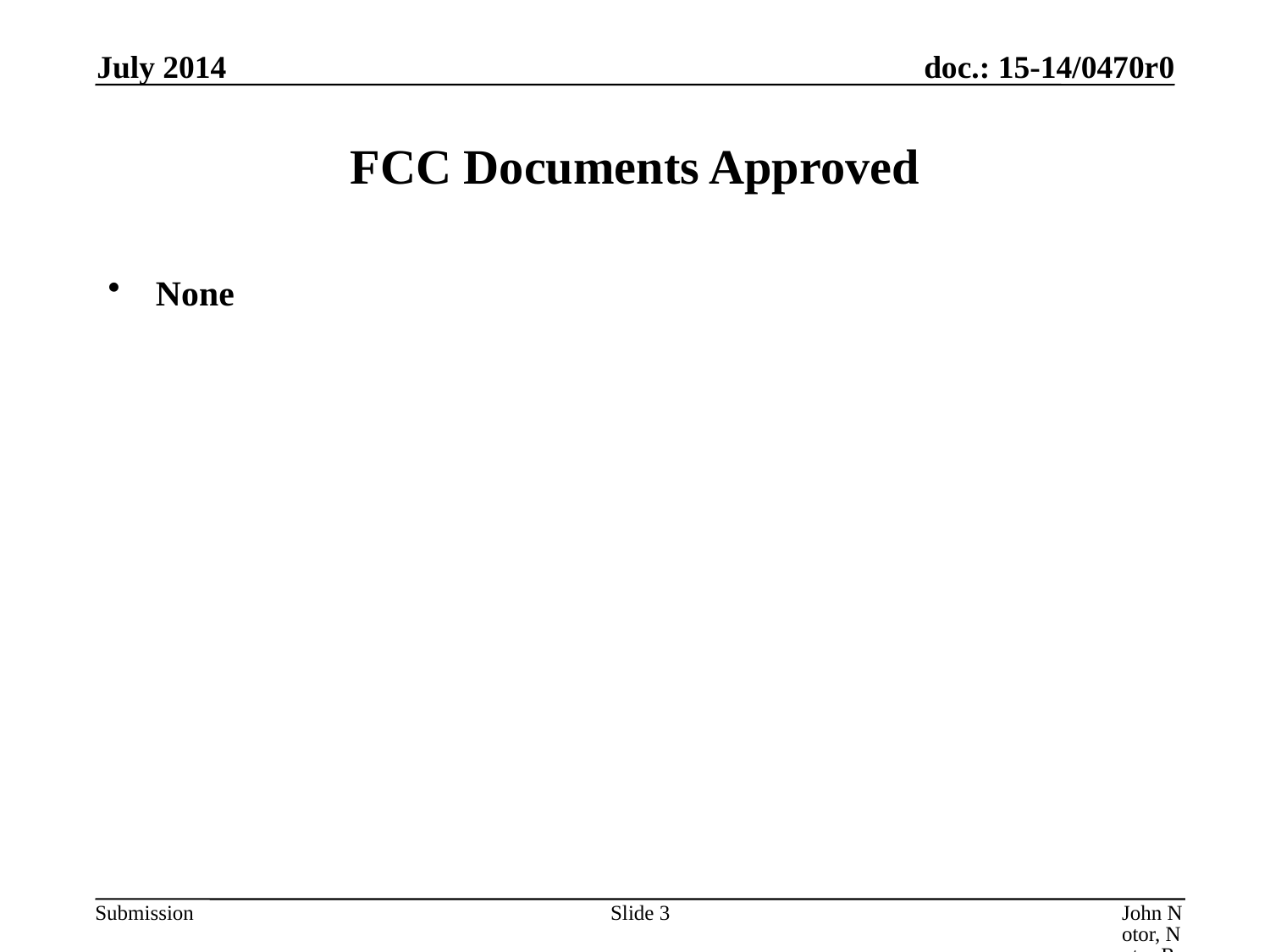

July 2014
# FCC Documents Approved
None

Slide 3
John Notor, Notor Research